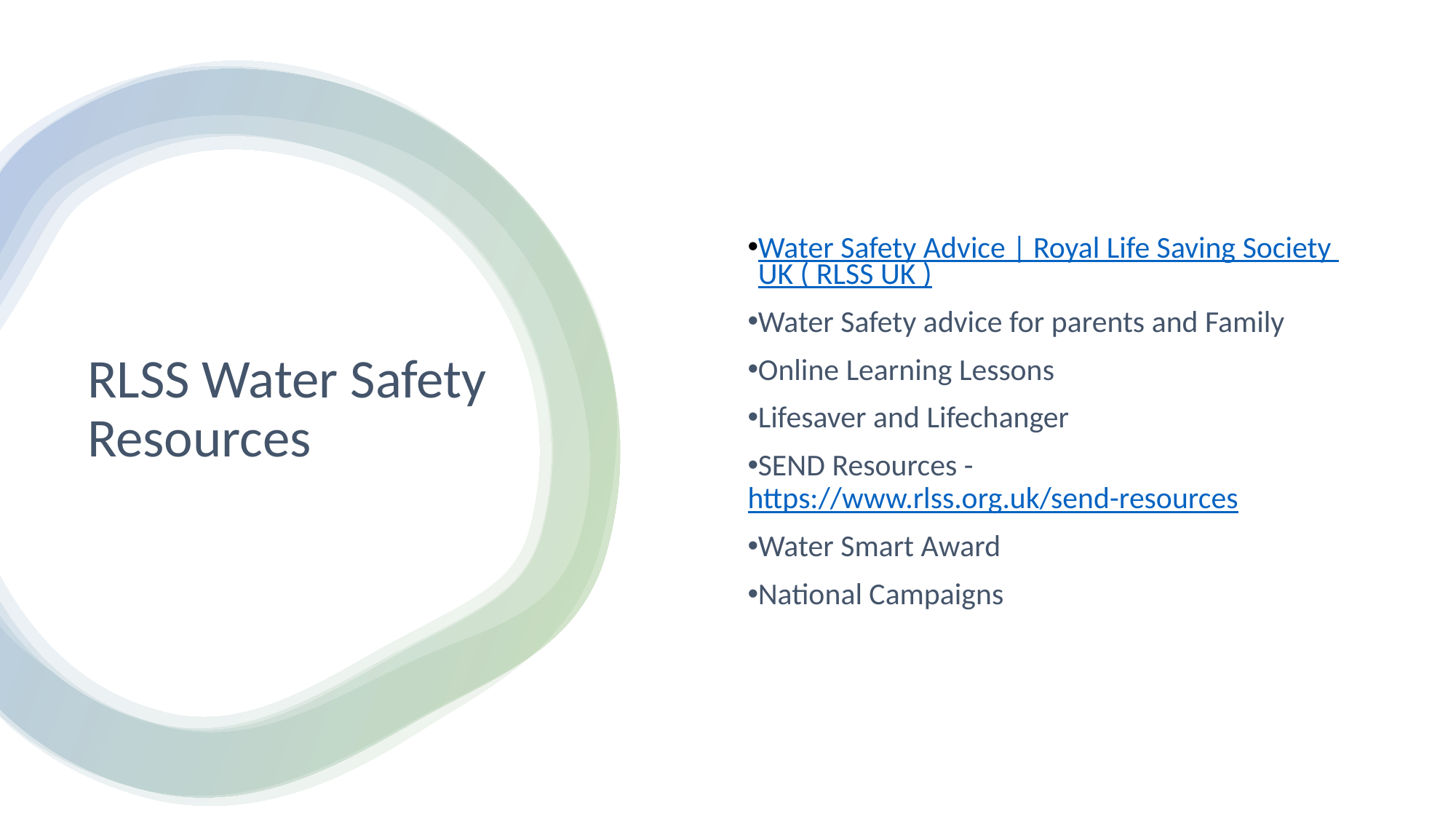

Water Safety Advice | Royal Life Saving Society UK ( RLSS UK )
Water Safety advice for parents and Family
Online Learning Lessons
Lifesaver and Lifechanger
SEND Resources - https://www.rlss.org.uk/send-resources
Water Smart Award
National Campaigns
# RLSS Water Safety Resources